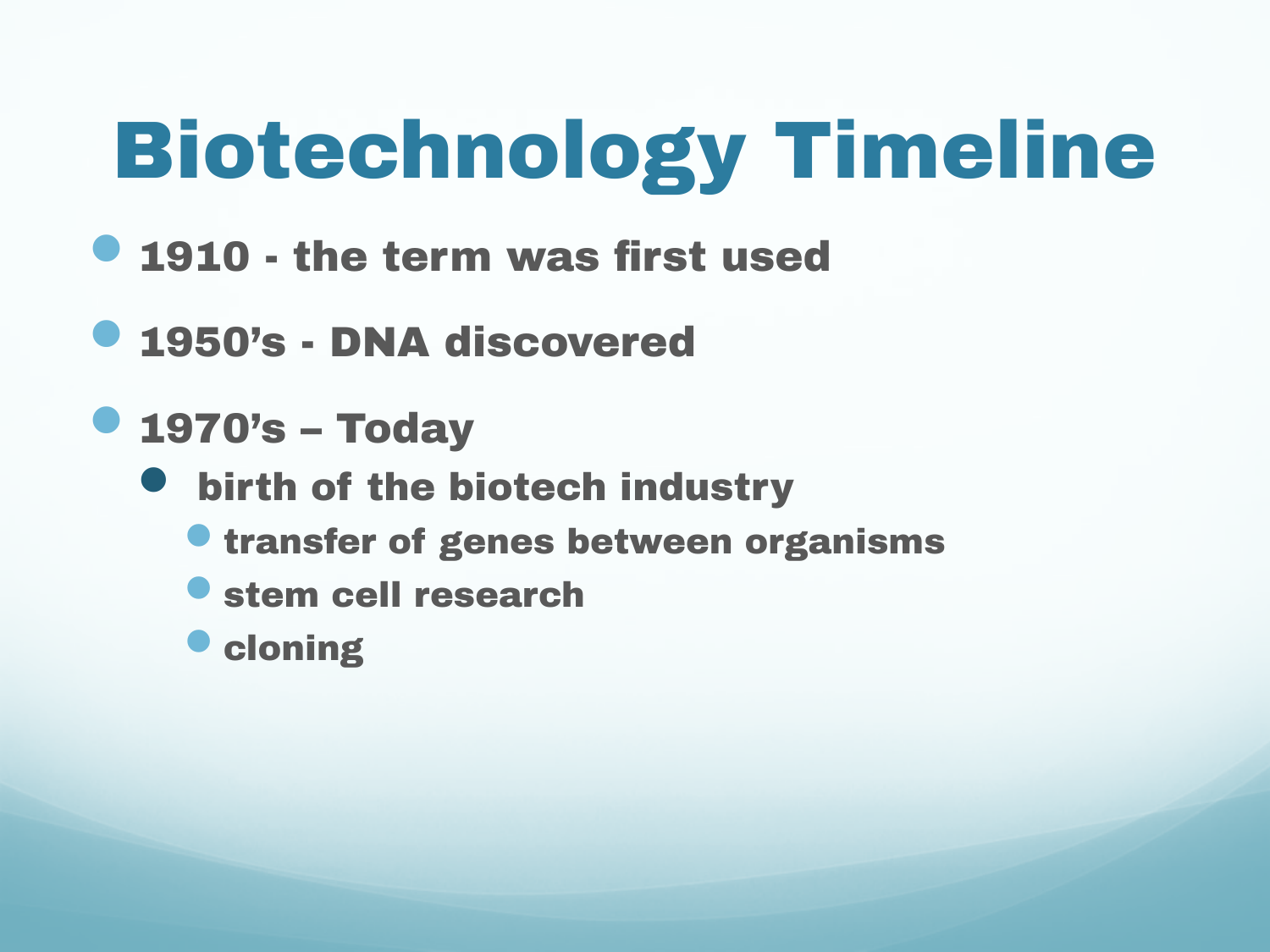

# Biotechnology Timeline
1910 - the term was first used
1950’s - DNA discovered
1970’s – Today
 birth of the biotech industry
transfer of genes between organisms
stem cell research
cloning